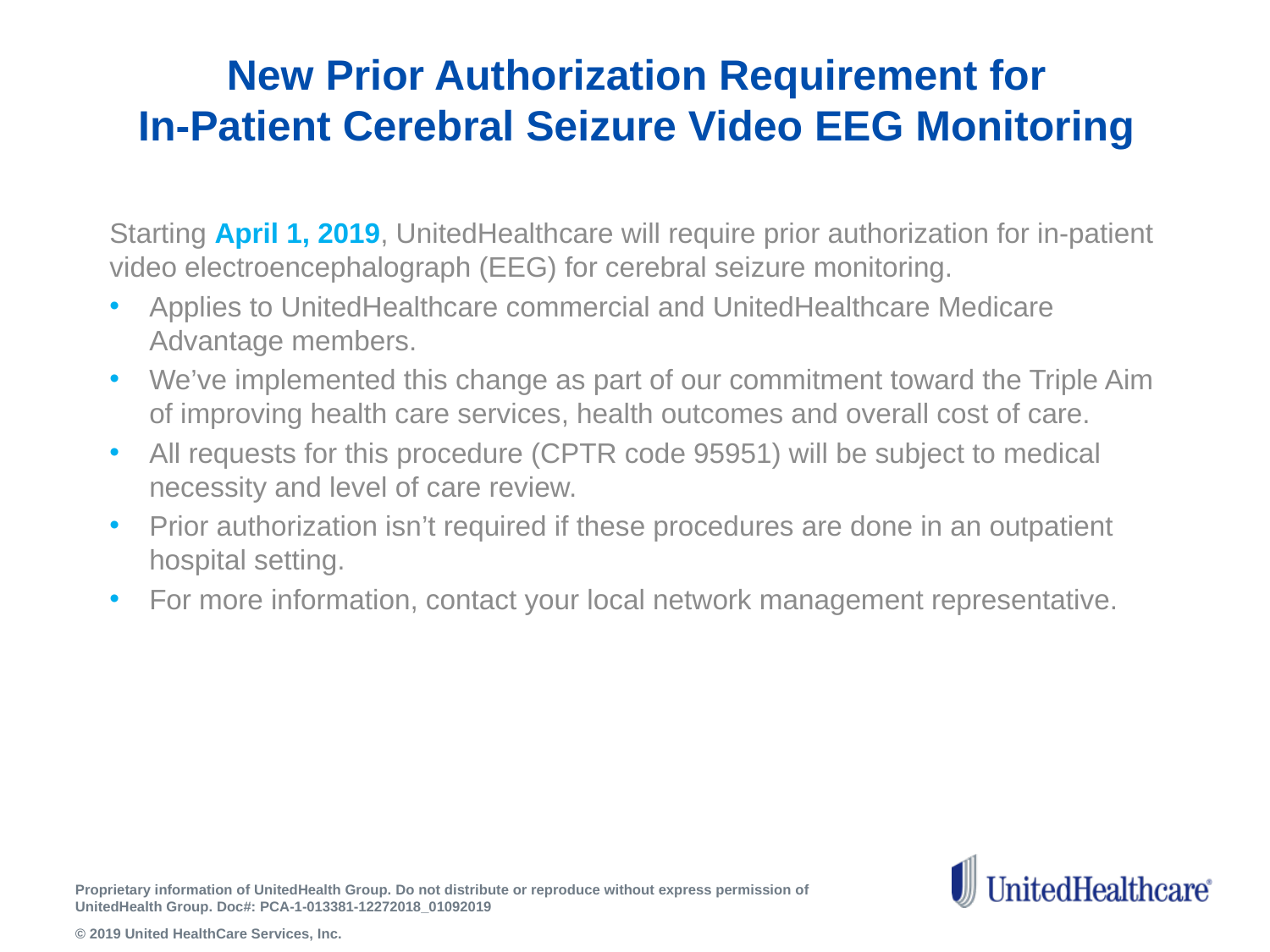

New Prior Authorization Requirement for
In‑Patient Cerebral Seizure Video EEG Monitoring
Starting April 1, 2019, UnitedHealthcare will require prior authorization for in-patient video electroencephalograph (EEG) for cerebral seizure monitoring.
Applies to UnitedHealthcare commercial and UnitedHealthcare Medicare Advantage members.
We’ve implemented this change as part of our commitment toward the Triple Aim of improving health care services, health outcomes and overall cost of care.
All requests for this procedure (CPTR code 95951) will be subject to medical necessity and level of care review.
Prior authorization isn’t required if these procedures are done in an outpatient hospital setting.
For more information, contact your local network management representative.